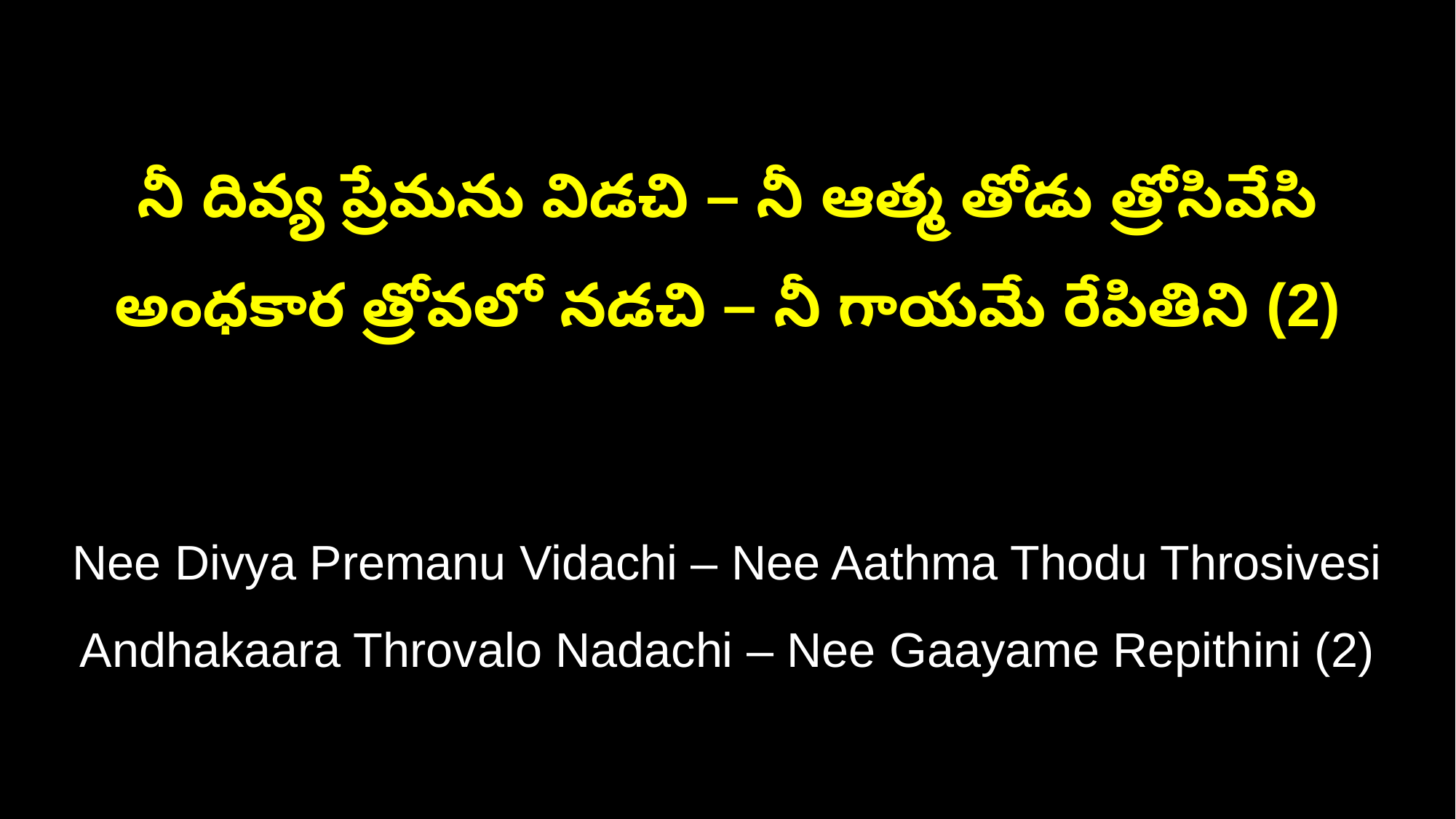

నీ దివ్య ప్రేమను విడచి – నీ ఆత్మ తోడు త్రోసివేసి
అంధకార త్రోవలో నడచి – నీ గాయమే రేపితిని (2)
Nee Divya Premanu Vidachi – Nee Aathma Thodu Throsivesi
Andhakaara Throvalo Nadachi – Nee Gaayame Repithini (2)